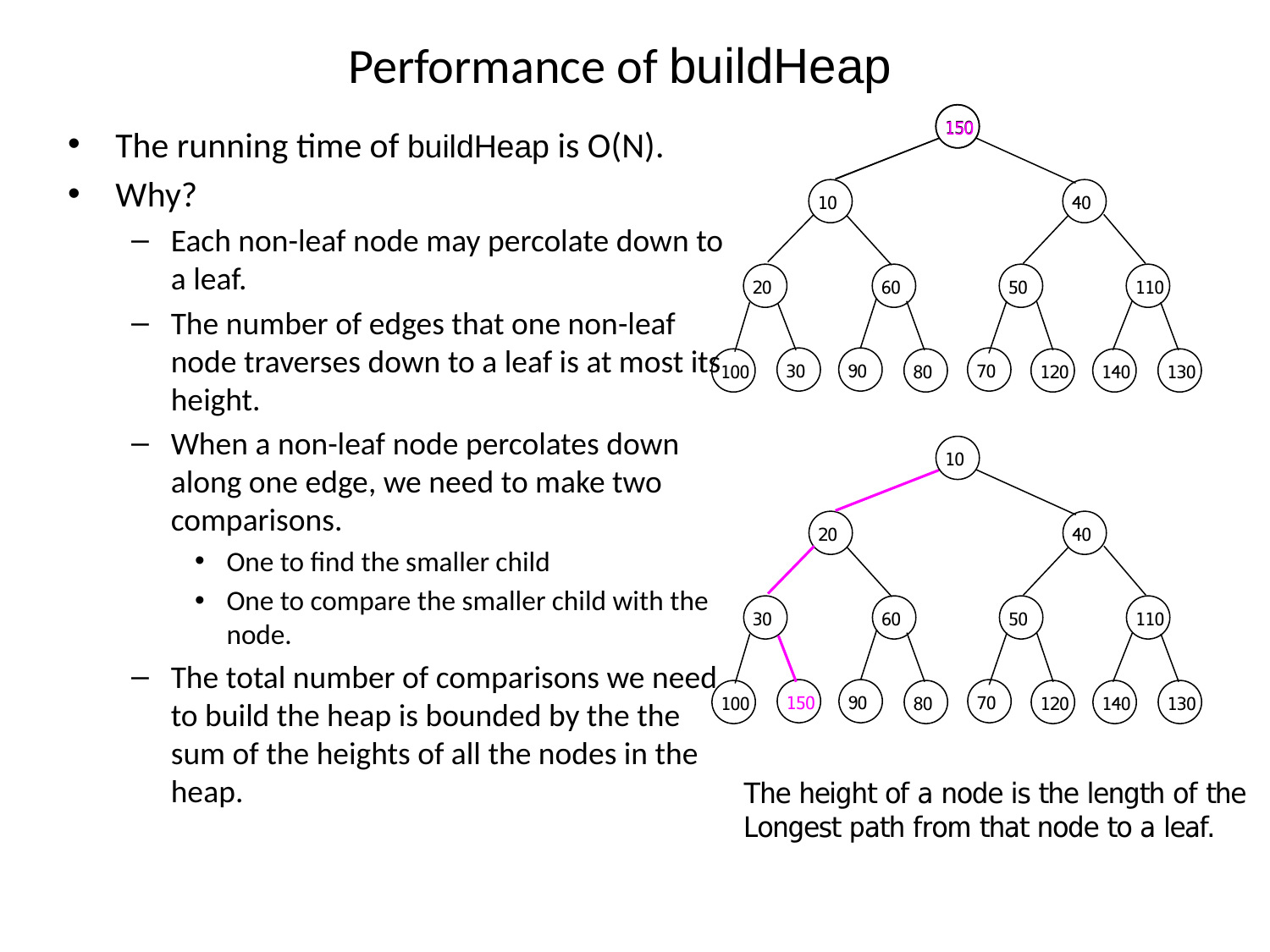

# Performance of buildHeap

150

150
The running time of buildHeap is O(N).
Why?
Each non-leaf node may percolate down to a leaf.
The number of edges that one non-leaf node traverses down to a leaf is at most its height.
When a non-leaf node percolates down along one edge, we need to make two comparisons.
One to find the smaller child
One to compare the smaller child with the node.
The total number of comparisons we need to build the heap is bounded by the the sum of the heights of all the nodes in the heap.

10

40

20

60

50

110

30

90

70

100

80

120

140

130

10

20

40

30

60

50

110

150

90

70

100

80

120

140

130
The height of a node is the length of the
Longest path from that node to a leaf.